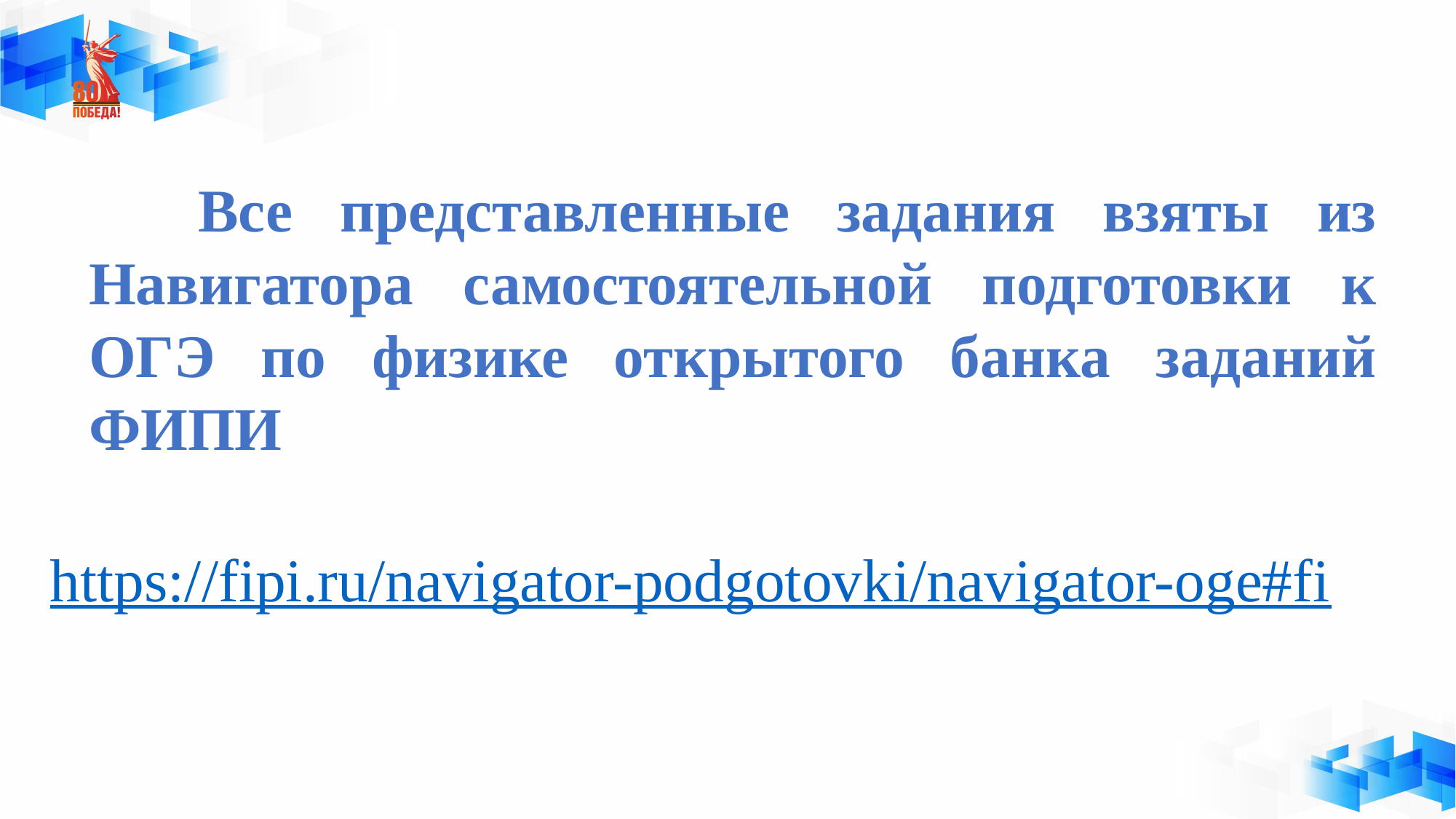

Все представленные задания взяты из Навигатора самостоятельной подготовки к ОГЭ по физике открытого банка заданий ФИПИ
https://fipi.ru/navigator-podgotovki/navigator-oge#fi